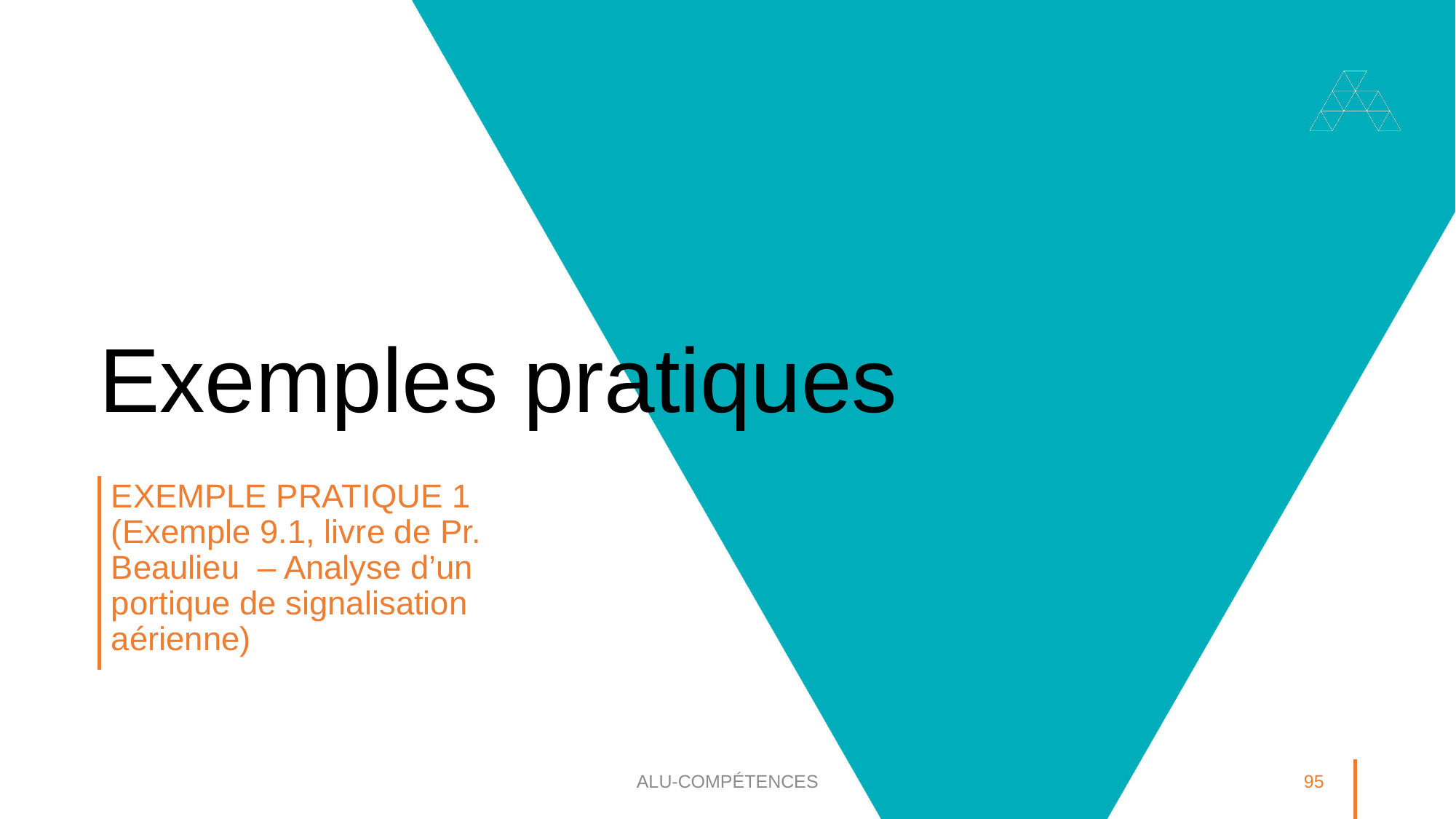

# Exemples pratiques
Exemple pratique 1 (Exemple 9.1, livre de Pr. Beaulieu  – Analyse d’un portique de signalisation aérienne)
ALU-COMPÉTENCES
95